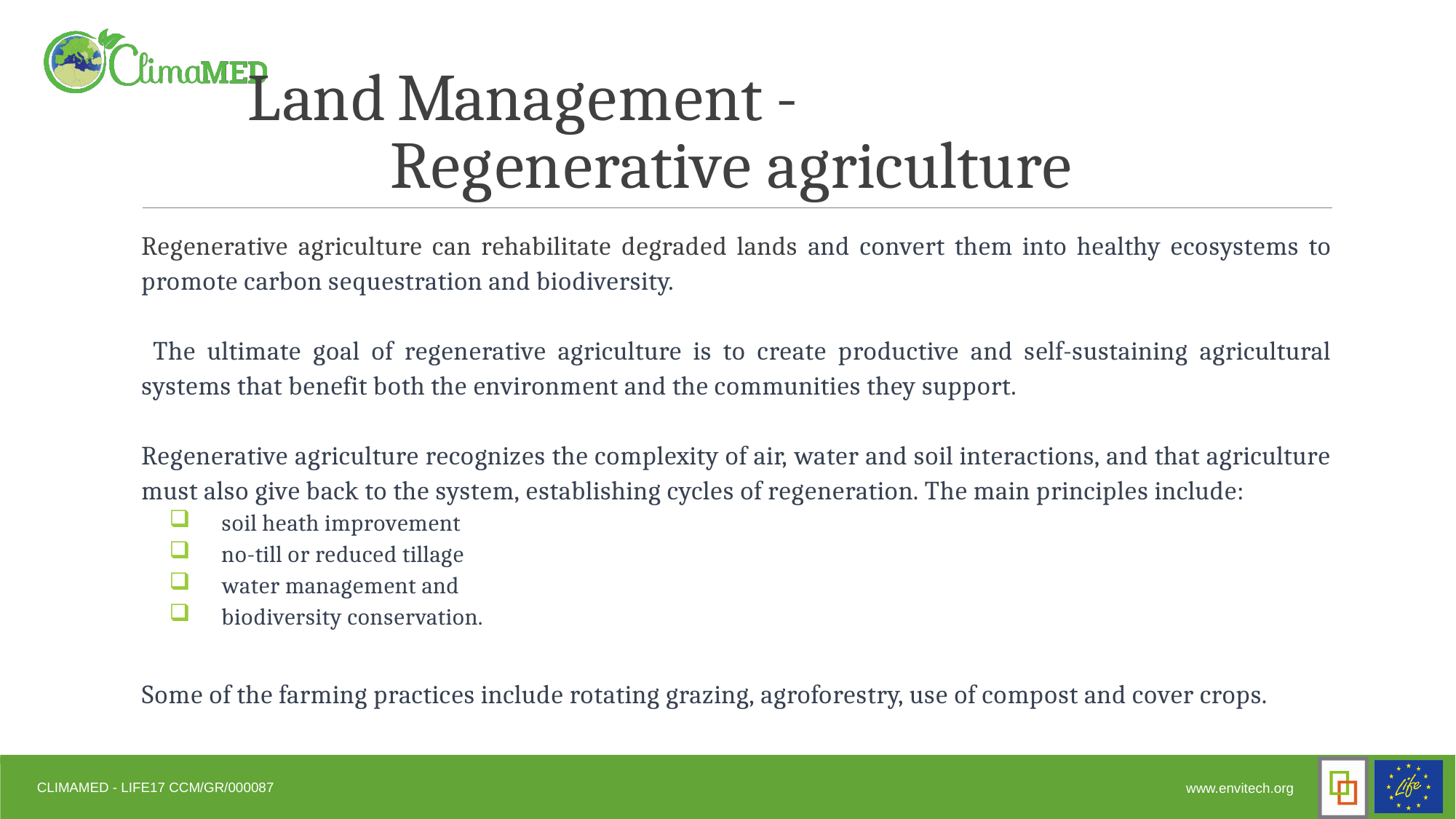

# Land Management -                               Regenerative agriculture
Regenerative agriculture can rehabilitate degraded lands and convert them into healthy ecosystems to promote carbon sequestration and biodiversity.

 The ultimate goal of regenerative agriculture is to create productive and self-sustaining agricultural systems that benefit both the environment and the communities they support.

Regenerative agriculture recognizes the complexity of air, water and soil interactions, and that agriculture must also give back to the system, establishing cycles of regeneration. The main principles include:
soil heath improvement
no-till or reduced tillage
water management and
biodiversity conservation.

Some of the farming practices include rotating grazing, agroforestry, use of compost and cover crops.